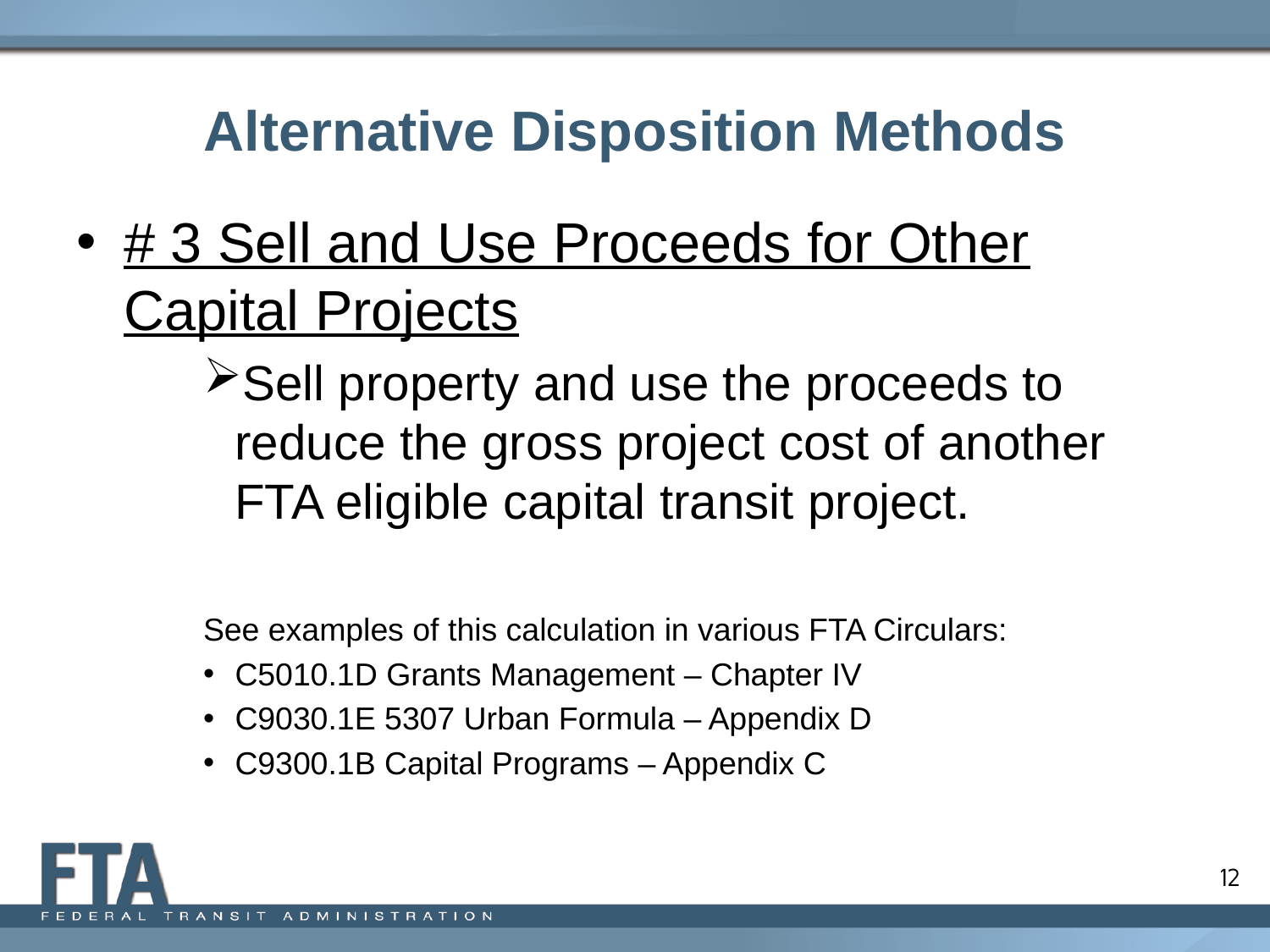

# Alternative Disposition Methods
# 3 Sell and Use Proceeds for Other Capital Projects
Sell property and use the proceeds to reduce the gross project cost of another FTA eligible capital transit project.

See examples of this calculation in various FTA Circulars:
C5010.1D Grants Management – Chapter IV
C9030.1E 5307 Urban Formula – Appendix D
C9300.1B Capital Programs – Appendix C